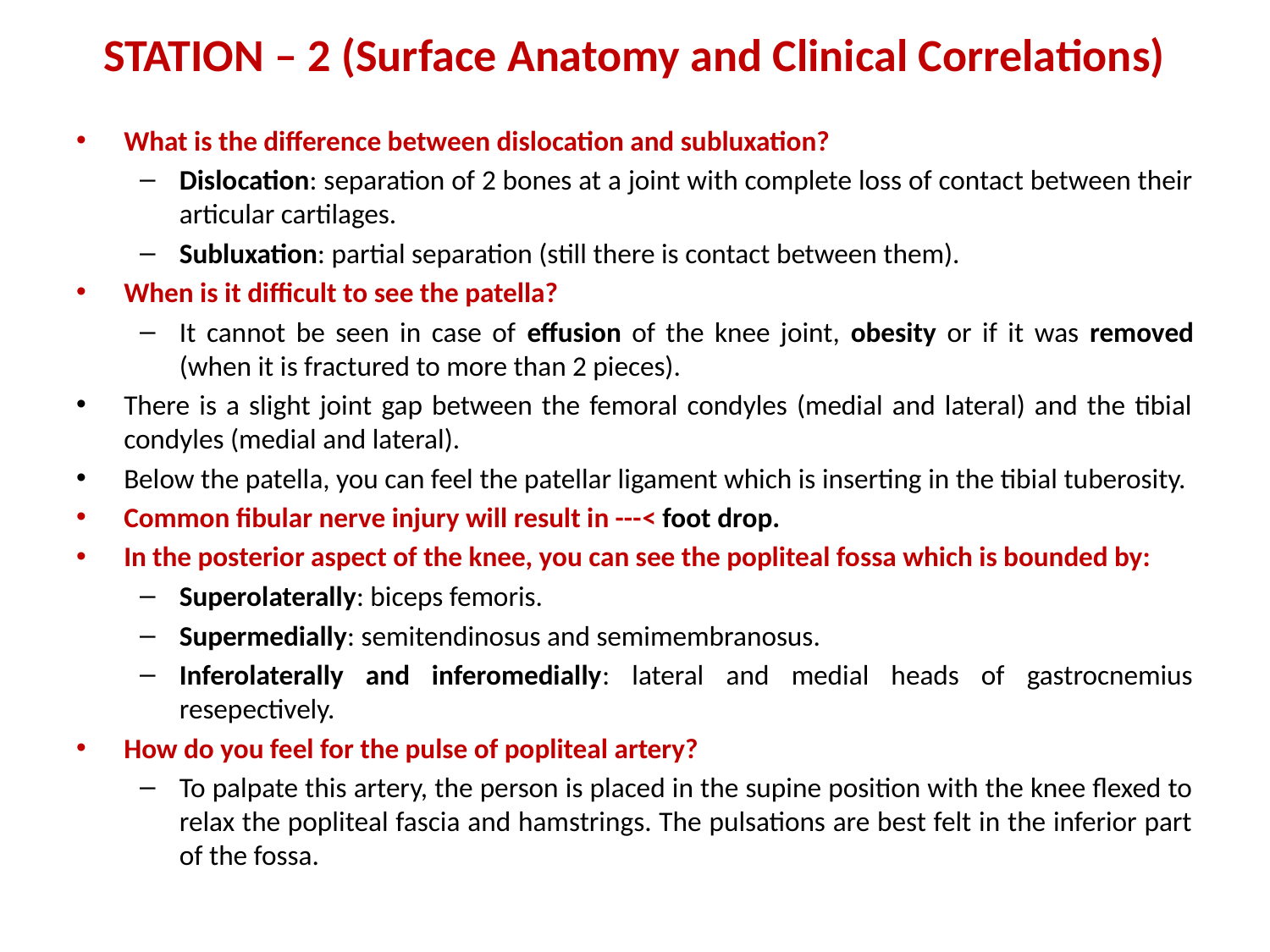

# STATION – 2 (Surface Anatomy and Clinical Correlations)
What is the difference between dislocation and subluxation?
Dislocation: separation of 2 bones at a joint with complete loss of contact between their articular cartilages.
Subluxation: partial separation (still there is contact between them).
When is it difficult to see the patella?
It cannot be seen in case of effusion of the knee joint, obesity or if it was removed (when it is fractured to more than 2 pieces).
There is a slight joint gap between the femoral condyles (medial and lateral) and the tibial condyles (medial and lateral).
Below the patella, you can feel the patellar ligament which is inserting in the tibial tuberosity.
Common fibular nerve injury will result in ---< foot drop.
In the posterior aspect of the knee, you can see the popliteal fossa which is bounded by:
Superolaterally: biceps femoris.
Supermedially: semitendinosus and semimembranosus.
Inferolaterally and inferomedially: lateral and medial heads of gastrocnemius resepectively.
How do you feel for the pulse of popliteal artery?
To palpate this artery, the person is placed in the supine position with the knee flexed to relax the popliteal fascia and hamstrings. The pulsations are best felt in the inferior part of the fossa.